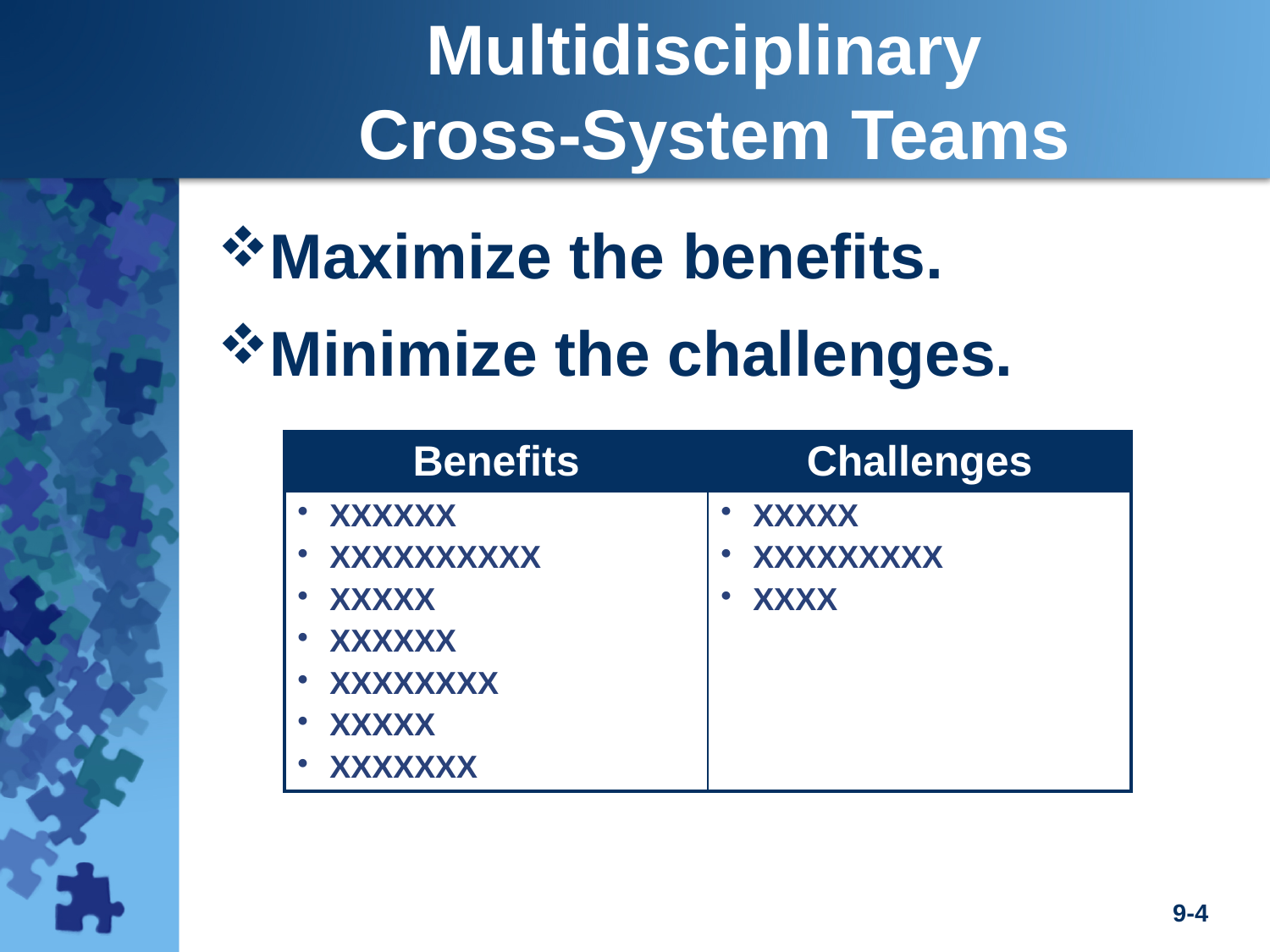

Multidisciplinary
Cross-System Teams
Maximize the benefits.
Minimize the challenges.

| Benefits | Challenges |
| --- | --- |
| XXXXXX XXXXXXXXXX XXXXX XXXXXX XXXXXXXX XXXXX XXXXXXX | XXXXX XXXXXXXXX XXXX |
9-4